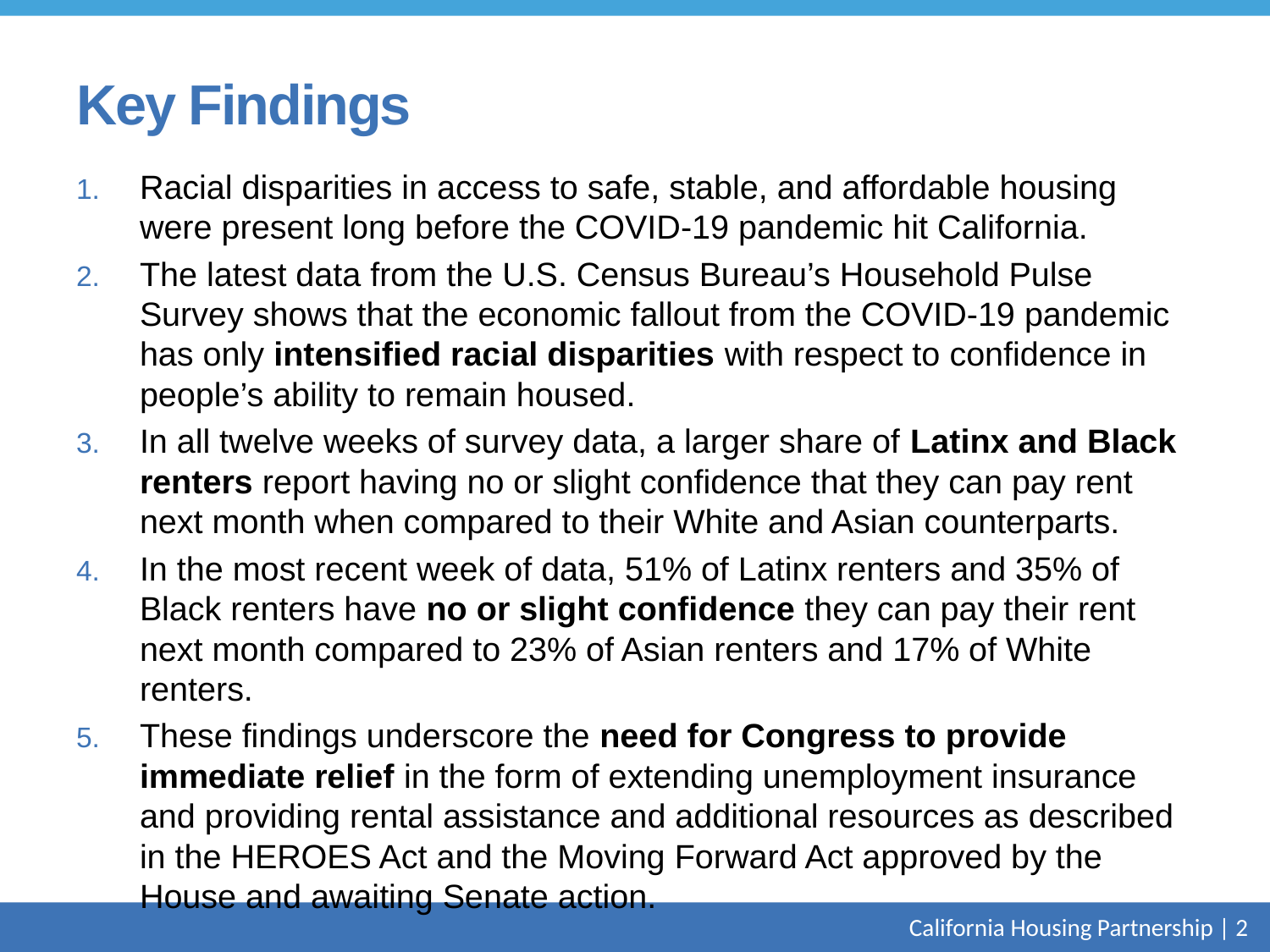

# Key Findings
Racial disparities in access to safe, stable, and affordable housing were present long before the COVID-19 pandemic hit California.
The latest data from the U.S. Census Bureau’s Household Pulse Survey shows that the economic fallout from the COVID-19 pandemic has only intensified racial disparities with respect to confidence in people’s ability to remain housed.
In all twelve weeks of survey data, a larger share of Latinx and Black renters report having no or slight confidence that they can pay rent next month when compared to their White and Asian counterparts.
In the most recent week of data, 51% of Latinx renters and 35% of Black renters have no or slight confidence they can pay their rent next month compared to 23% of Asian renters and 17% of White renters.
These findings underscore the need for Congress to provide immediate relief in the form of extending unemployment insurance and providing rental assistance and additional resources as described in the HEROES Act and the Moving Forward Act approved by the House and awaiting Senate action.